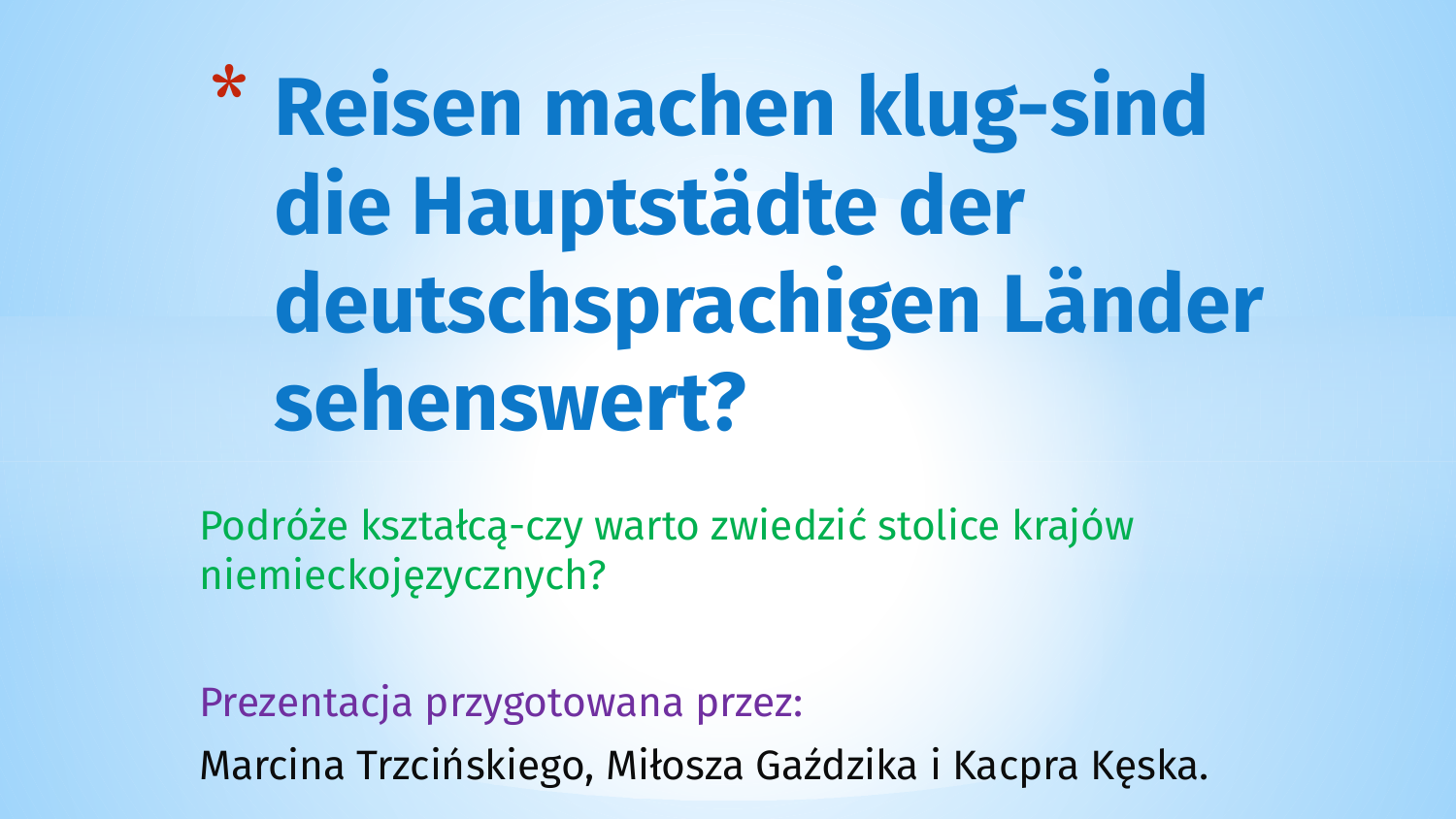

# Reisen machen klug-sind die Hauptstädte der deutschsprachigen Länder sehenswert?
Podróże kształcą-czy warto zwiedzić stolice krajów niemieckojęzycznych?

Prezentacja przygotowana przez:
Marcina Trzcińskiego, Miłosza Gaździka i Kacpra Kęska.